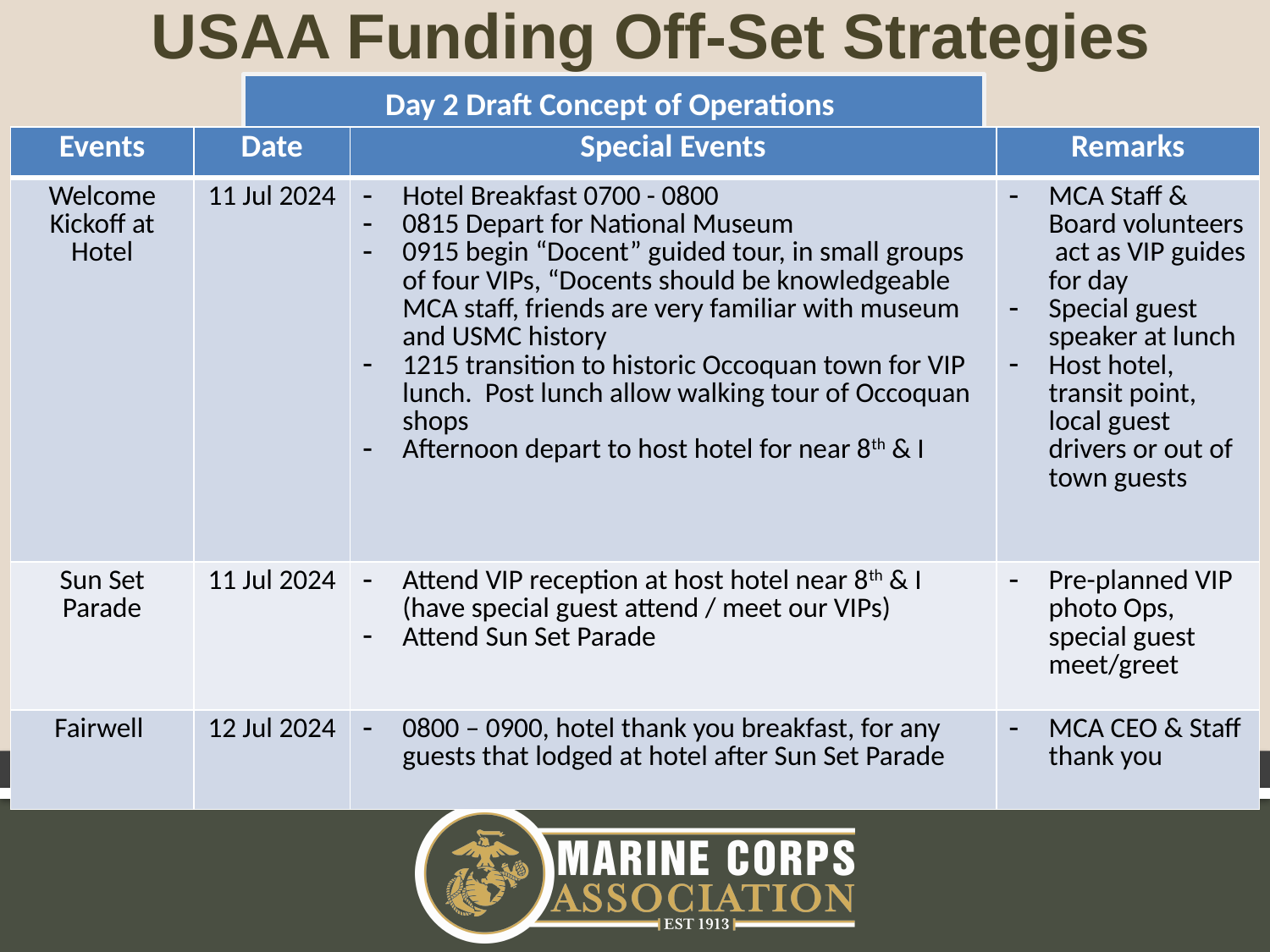

USAA Funding Off-Set Strategies
Day 2 Draft Concept of Operations
| Events | Date | Special Events | Remarks |
| --- | --- | --- | --- |
| Welcome Kickoff at Hotel | 11 Jul 2024 | Hotel Breakfast 0700 - 0800 0815 Depart for National Museum 0915 begin “Docent” guided tour, in small groups of four VIPs, “Docents should be knowledgeable MCA staff, friends are very familiar with museum and USMC history 1215 transition to historic Occoquan town for VIP lunch. Post lunch allow walking tour of Occoquan shops Afternoon depart to host hotel for near 8th & I | MCA Staff & Board volunteers act as VIP guides for day Special guest speaker at lunch Host hotel, transit point, local guest drivers or out of town guests |
| Sun Set Parade | 11 Jul 2024 | Attend VIP reception at host hotel near 8th & I (have special guest attend / meet our VIPs) Attend Sun Set Parade | Pre-planned VIP photo Ops, special guest meet/greet |
| Fairwell | 12 Jul 2024 | 0800 – 0900, hotel thank you breakfast, for any guests that lodged at hotel after Sun Set Parade | MCA CEO & Staff thank you |